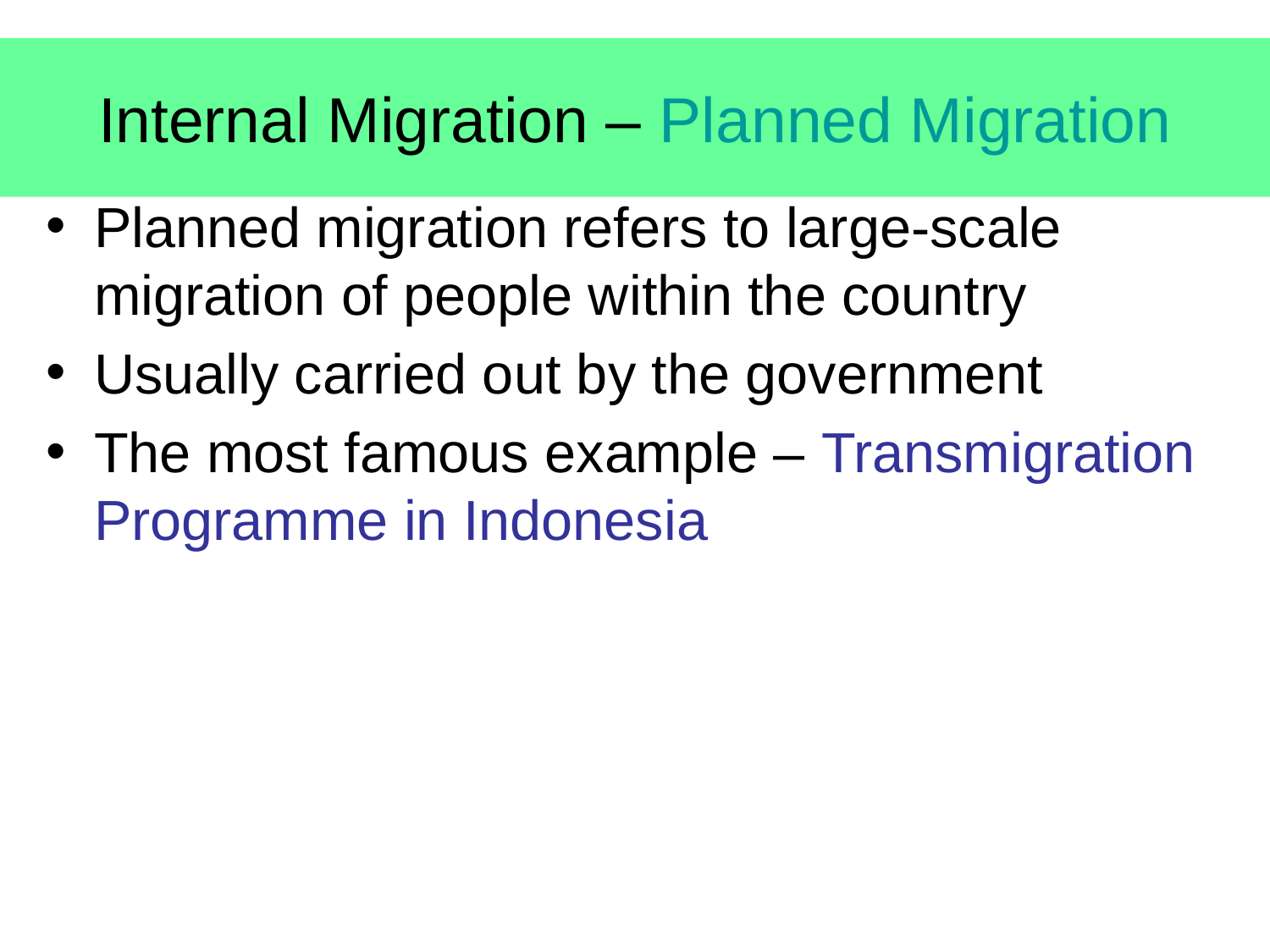

# Internal Migration – Planned Migration
Planned migration refers to large-scale migration of people within the country
Usually carried out by the government
The most famous example – Transmigration Programme in Indonesia